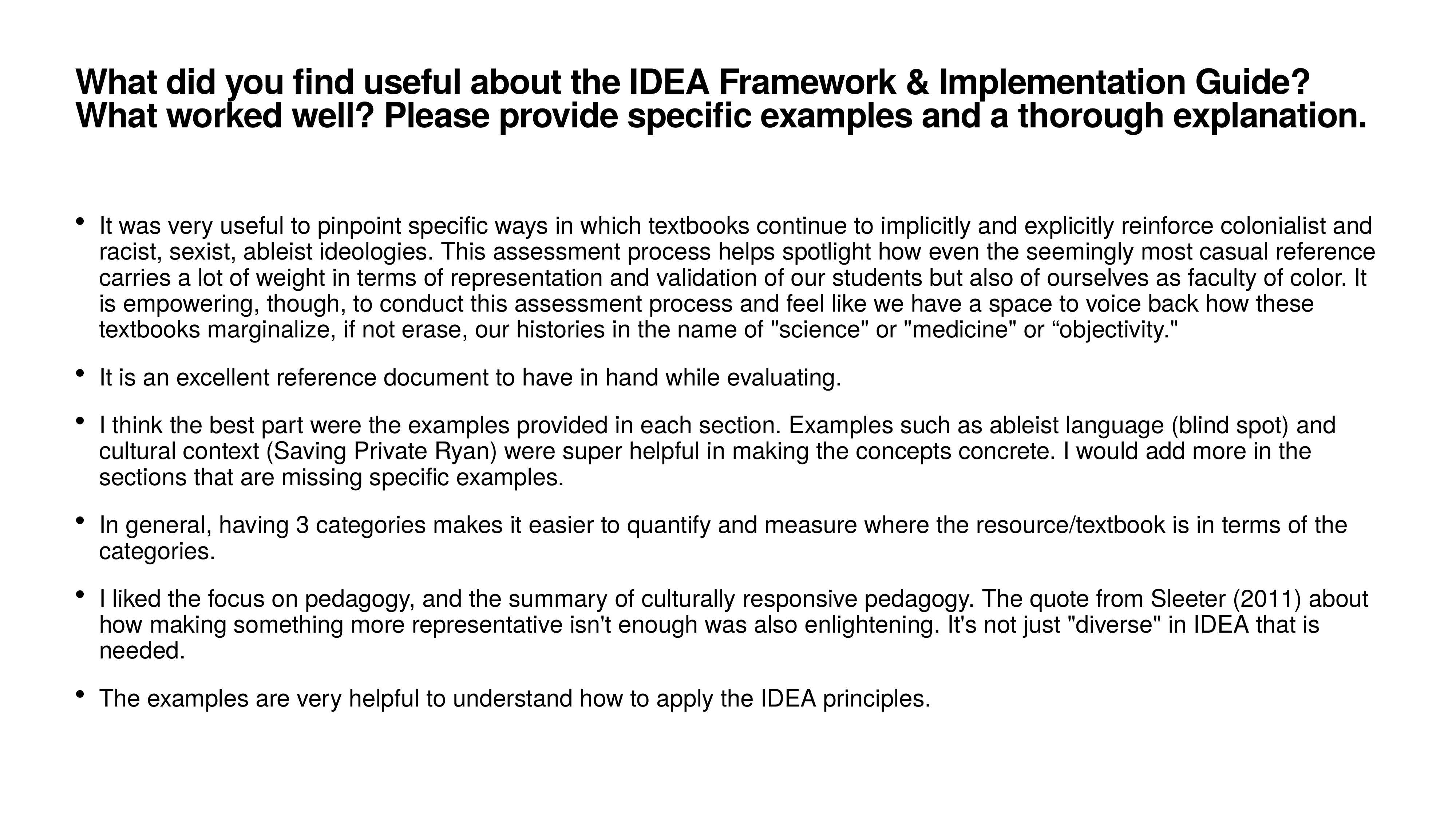

# What did you find useful about the IDEA Framework & Implementation Guide? What worked well? Please provide specific examples and a thorough explanation.
It was very useful to pinpoint specific ways in which textbooks continue to implicitly and explicitly reinforce colonialist and racist, sexist, ableist ideologies. This assessment process helps spotlight how even the seemingly most casual reference carries a lot of weight in terms of representation and validation of our students but also of ourselves as faculty of color. It is empowering, though, to conduct this assessment process and feel like we have a space to voice back how these textbooks marginalize, if not erase, our histories in the name of "science" or "medicine" or “objectivity."
It is an excellent reference document to have in hand while evaluating.
I think the best part were the examples provided in each section. Examples such as ableist language (blind spot) and cultural context (Saving Private Ryan) were super helpful in making the concepts concrete. I would add more in the sections that are missing specific examples.
In general, having 3 categories makes it easier to quantify and measure where the resource/textbook is in terms of the categories.
I liked the focus on pedagogy, and the summary of culturally responsive pedagogy. The quote from Sleeter (2011) about how making something more representative isn't enough was also enlightening. It's not just "diverse" in IDEA that is needed.
The examples are very helpful to understand how to apply the IDEA principles.